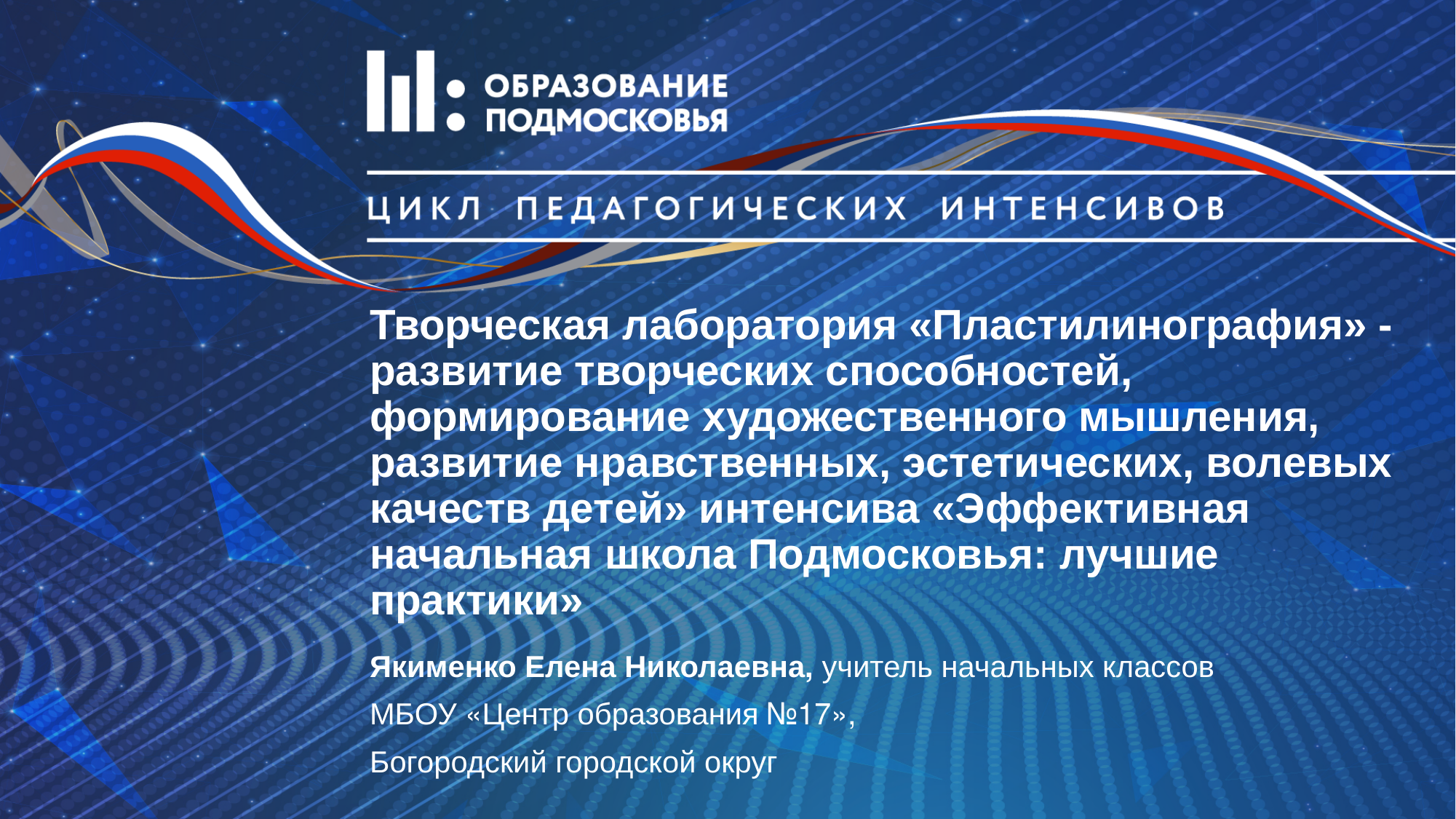

# Творческая лаборатория «Пластилинография» - развитие творческих способностей, формирование художественного мышления, развитие нравственных, эстетических, волевых качеств детей» интенсива «Эффективная начальная школа Подмосковья: лучшие практики»
Якименко Елена Николаевна, учитель начальных классов
МБОУ «Центр образования №17»,
Богородский городской округ